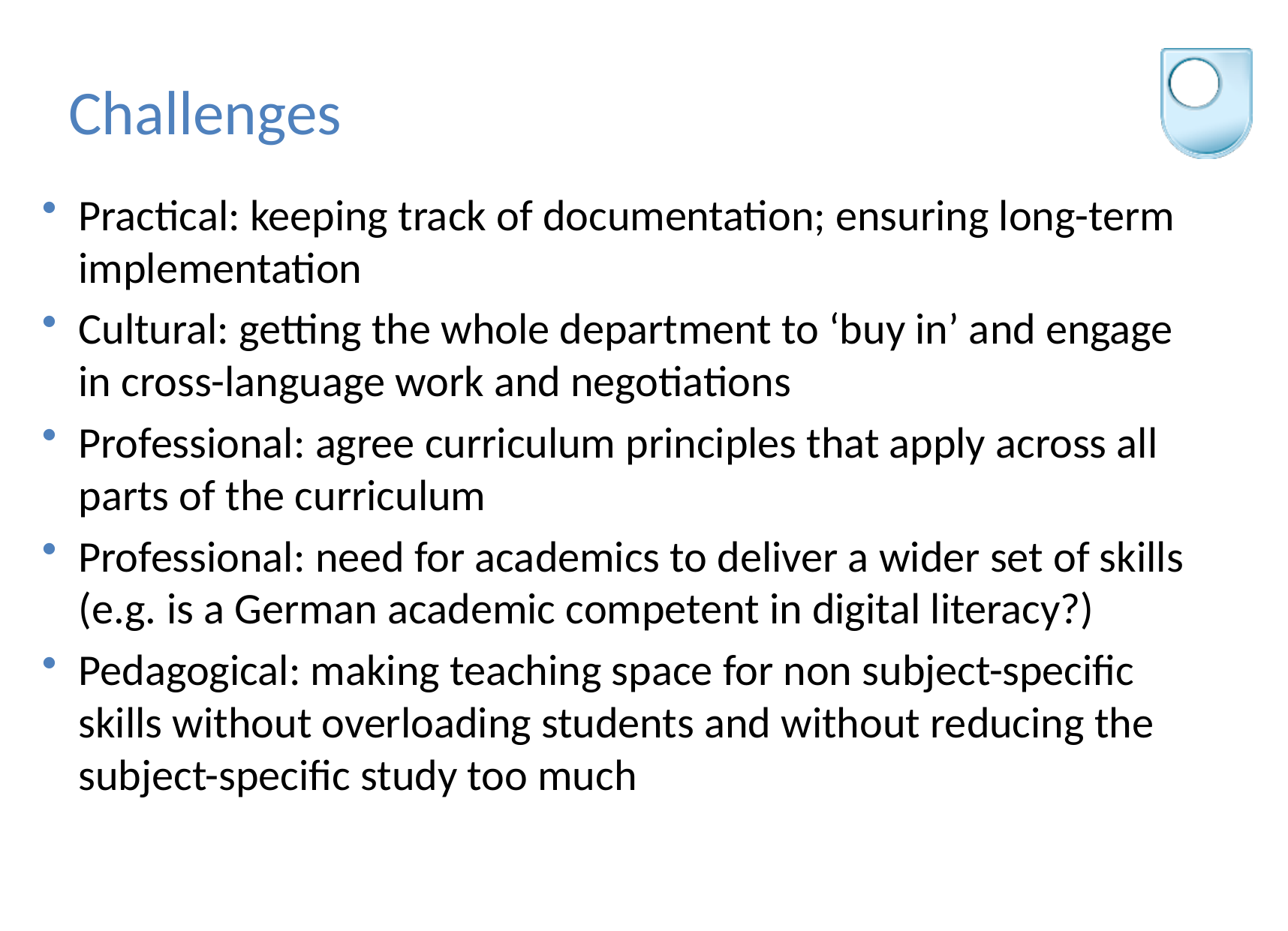

# Challenges
Practical: keeping track of documentation; ensuring long-term implementation
Cultural: getting the whole department to ‘buy in’ and engage in cross-language work and negotiations
Professional: agree curriculum principles that apply across all parts of the curriculum
Professional: need for academics to deliver a wider set of skills (e.g. is a German academic competent in digital literacy?)
Pedagogical: making teaching space for non subject-specific skills without overloading students and without reducing the subject-specific study too much